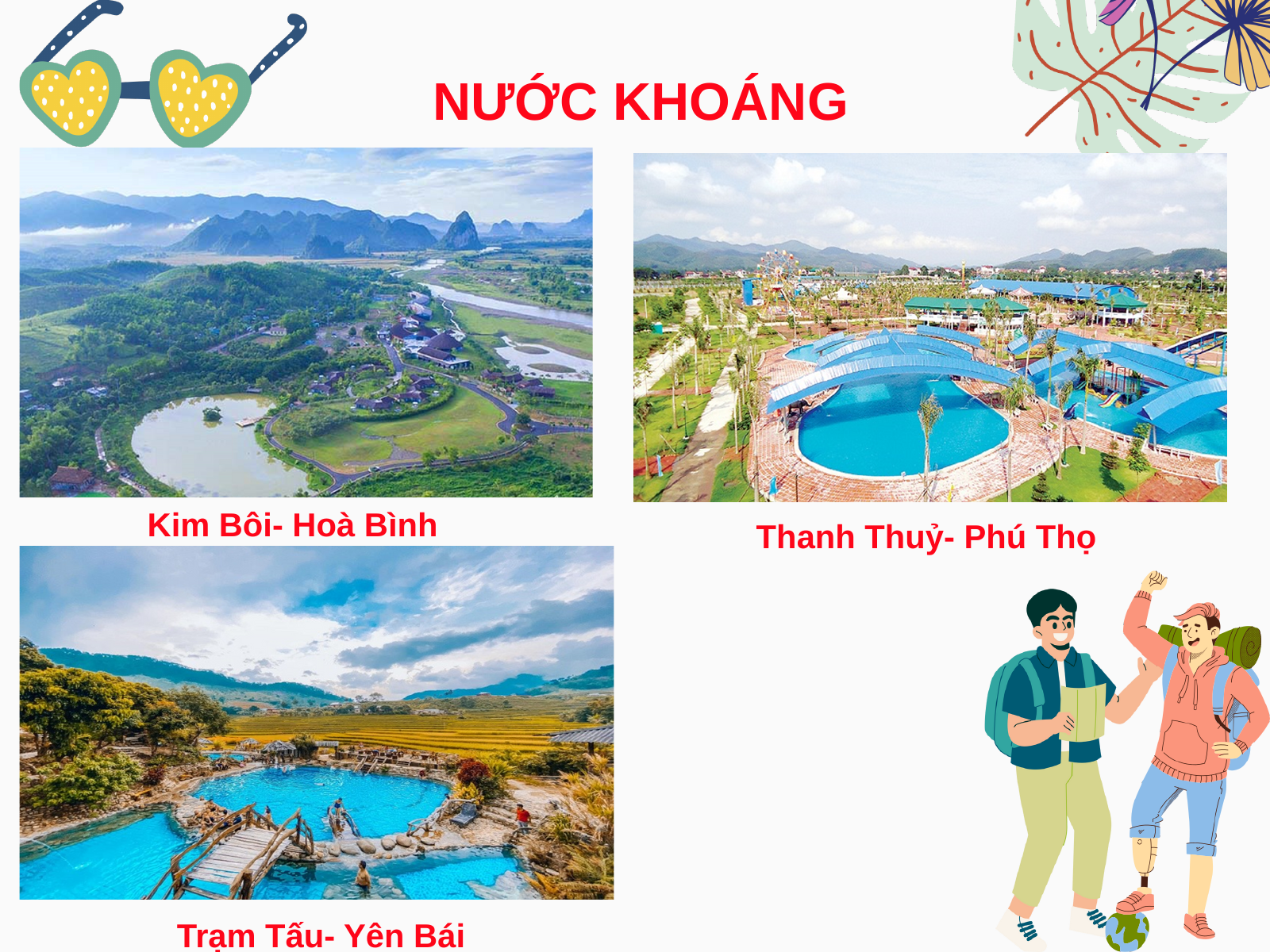

NƯỚC KHOÁNG

Kim Bôi- Hoà Bình
Thanh Thuỷ- Phú Thọ

Trạm Tấu- Yên Bái